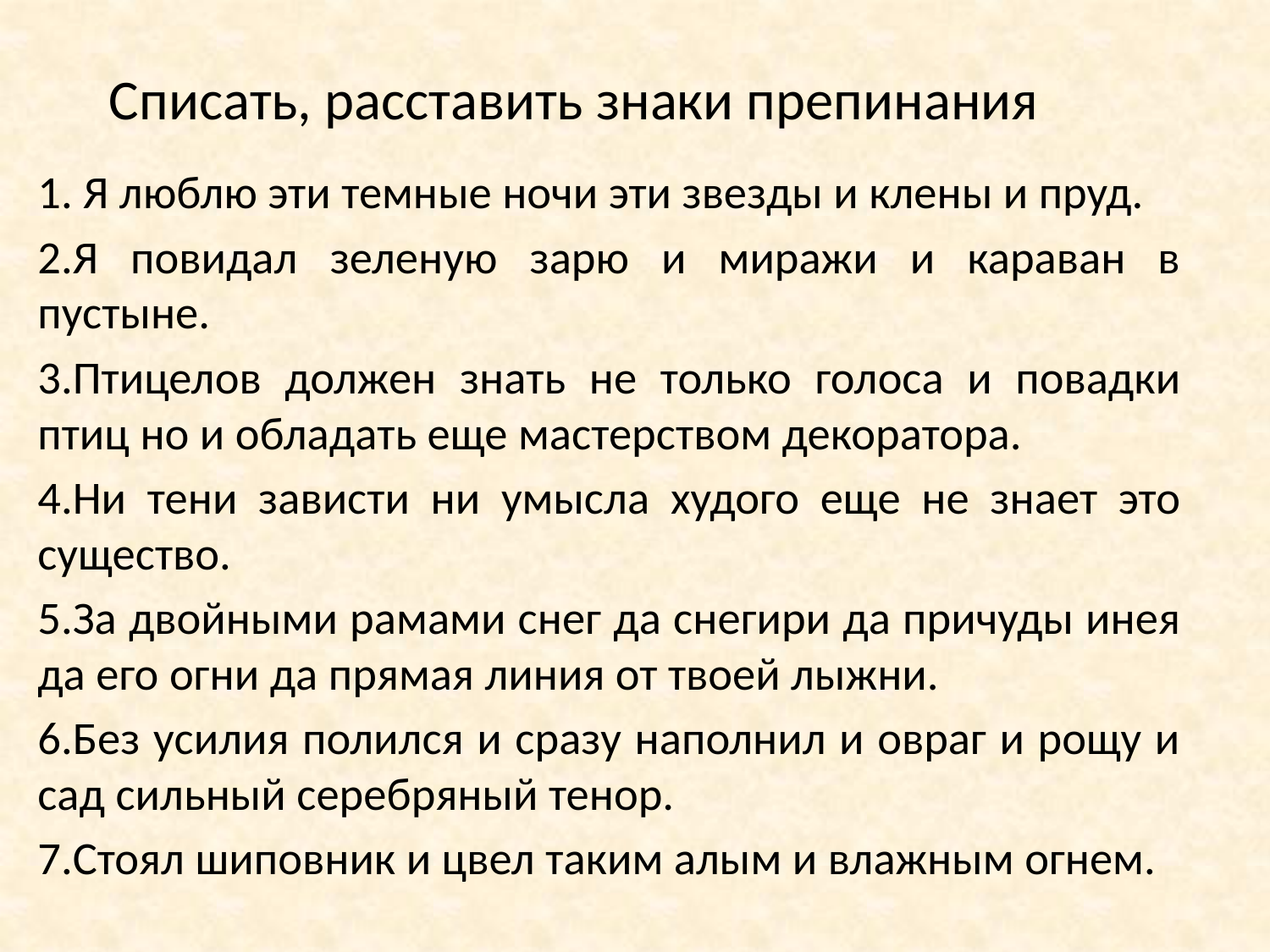

# Списать, расставить знаки препинания
1. Я люблю эти темные ночи эти звезды и клены и пруд.
2.Я повидал зеленую зарю и миражи и караван в пустыне.
3.Птицелов должен знать не только голоса и повадки птиц но и обладать еще мастерством декоратора.
4.Ни тени зависти ни умысла худого еще не знает это существо.
5.За двойными рамами снег да снегири да причуды инея да его огни да прямая линия от твоей лыжни.
6.Без усилия полился и сразу наполнил и овраг и рощу и сад сильный серебряный тенор.
7.Стоял шиповник и цвел таким алым и влажным огнем.